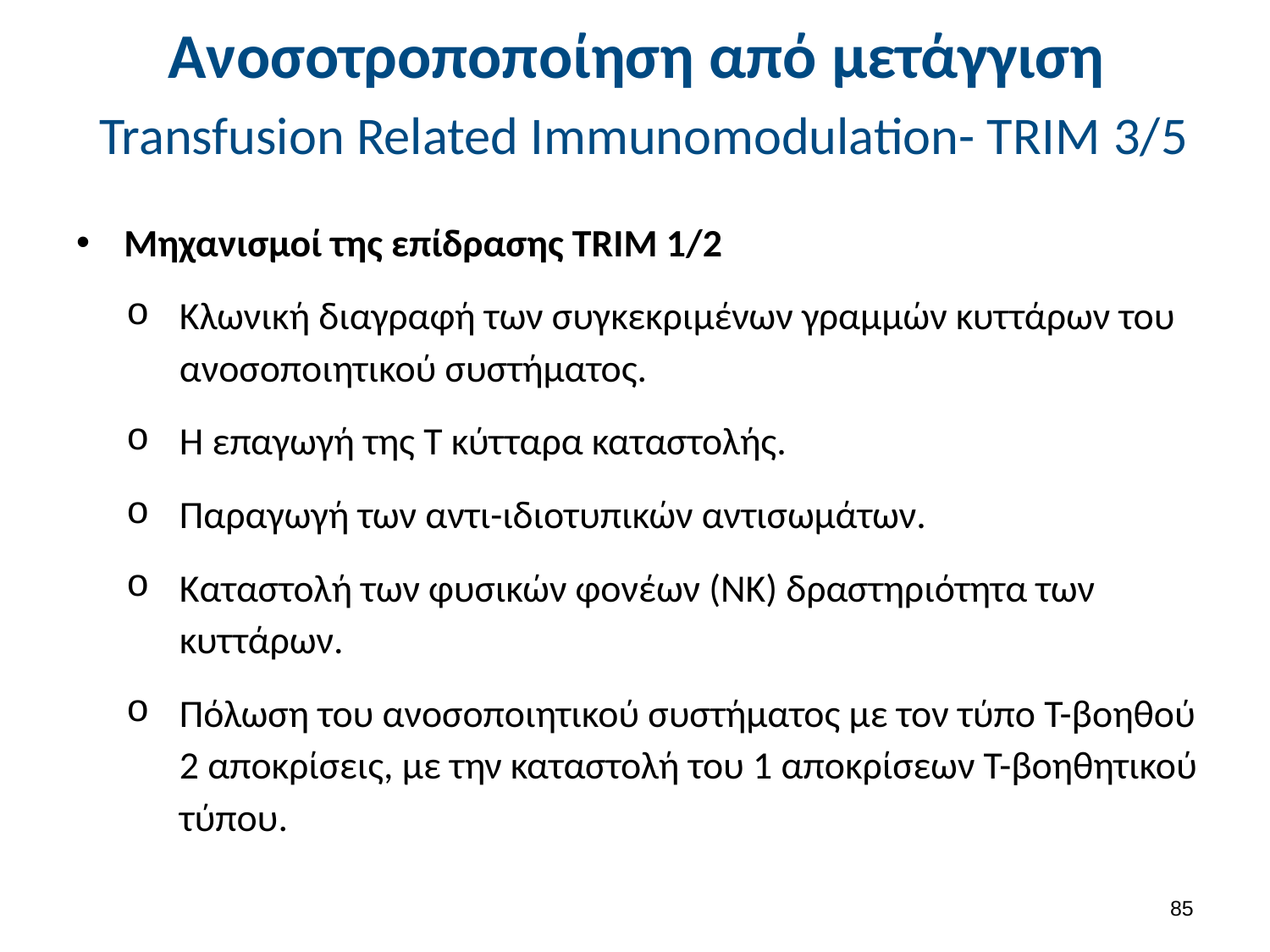

# Ανοσοτροποποίηση από μετάγγιση Transfusion Related Immunomodulation- TRIM 3/5
Μηχανισμοί της επίδρασης TRIM 1/2
Κλωνική διαγραφή των συγκεκριμένων γραμμών κυττάρων του ανοσοποιητικού συστήματος.
Η επαγωγή της Τ κύτταρα καταστολής.
Παραγωγή των αντι-ιδιοτυπικών αντισωμάτων.
Καταστολή των φυσικών φονέων (ΝΚ) δραστηριότητα των κυττάρων.
Πόλωση του ανοσοποιητικού συστήματος με τον τύπο Τ-βοηθού 2 αποκρίσεις, με την καταστολή του 1 αποκρίσεων Τ-βοηθητικού τύπου.
85